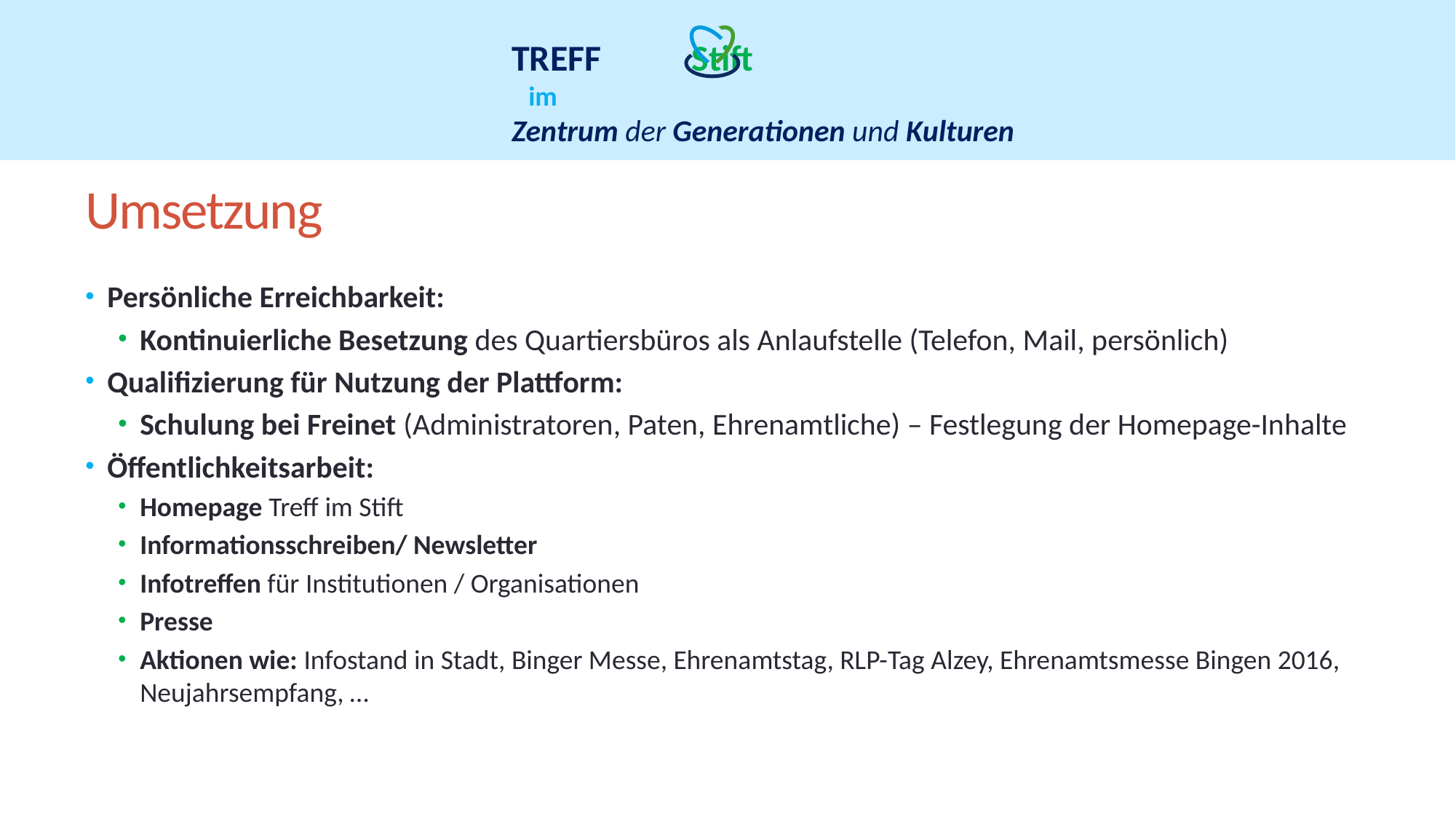

# Umsetzung
Persönliche Erreichbarkeit:
Kontinuierliche Besetzung des Quartiersbüros als Anlaufstelle (Telefon, Mail, persönlich)
Qualifizierung für Nutzung der Plattform:
Schulung bei Freinet (Administratoren, Paten, Ehrenamtliche) – Festlegung der Homepage-Inhalte
Öffentlichkeitsarbeit:
Homepage Treff im Stift
Informationsschreiben/ Newsletter
Infotreffen für Institutionen / Organisationen
Presse
Aktionen wie: Infostand in Stadt, Binger Messe, Ehrenamtstag, RLP-Tag Alzey, Ehrenamtsmesse Bingen 2016, Neujahrsempfang, …